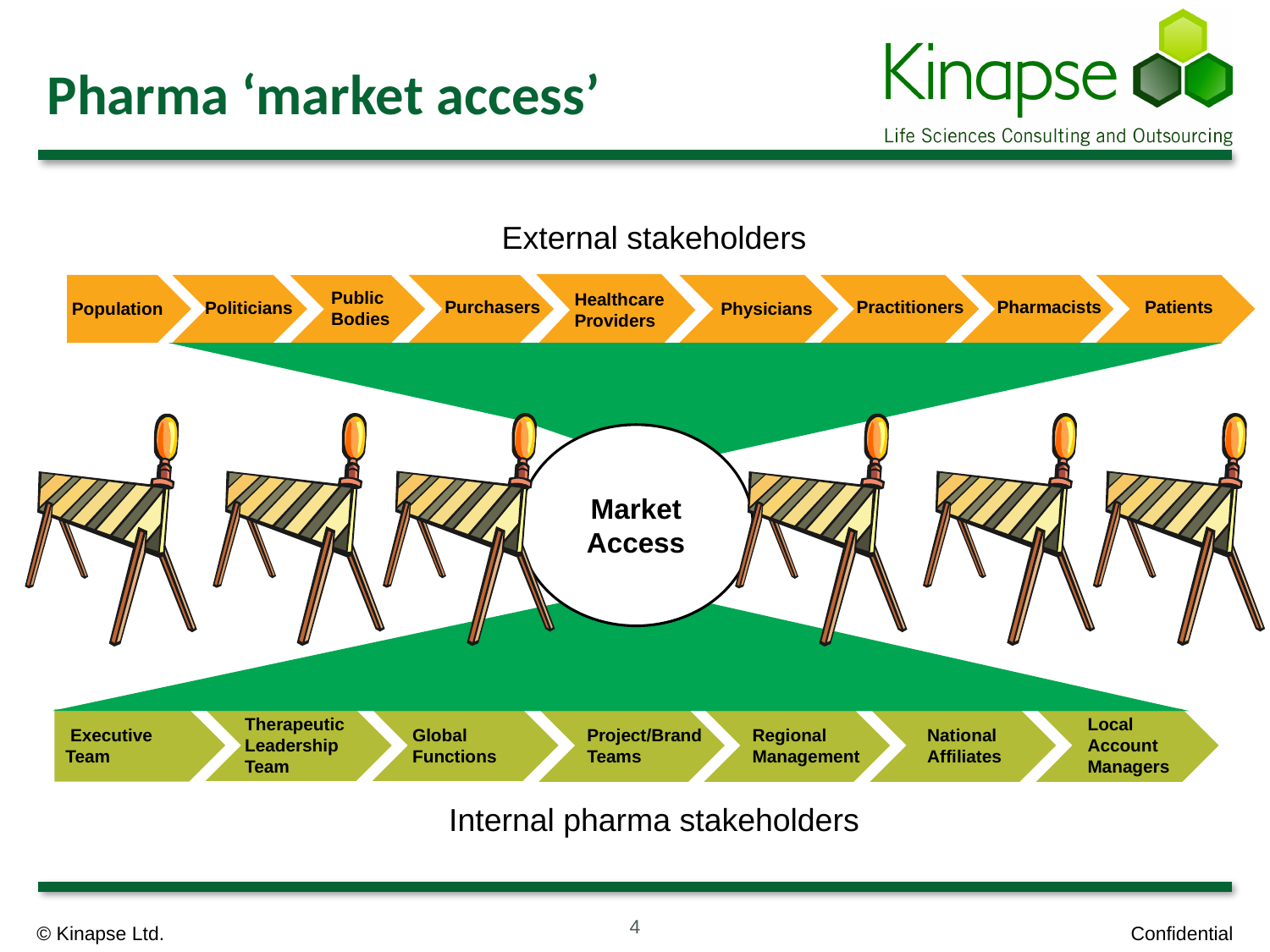

# Pharma ‘market access’
External stakeholders

Public
Bodies
Healthcare
Providers
Practitioners
Purchasers
Pharmacists
Patients
Politicians
Physicians
Population

Market Access

Therapeutic Leadership
Team
Local
Account
Managers

 Executive Team
Global Functions
Project/Brand Teams
Regional
Management
National
Affiliates
Internal pharma stakeholders
4